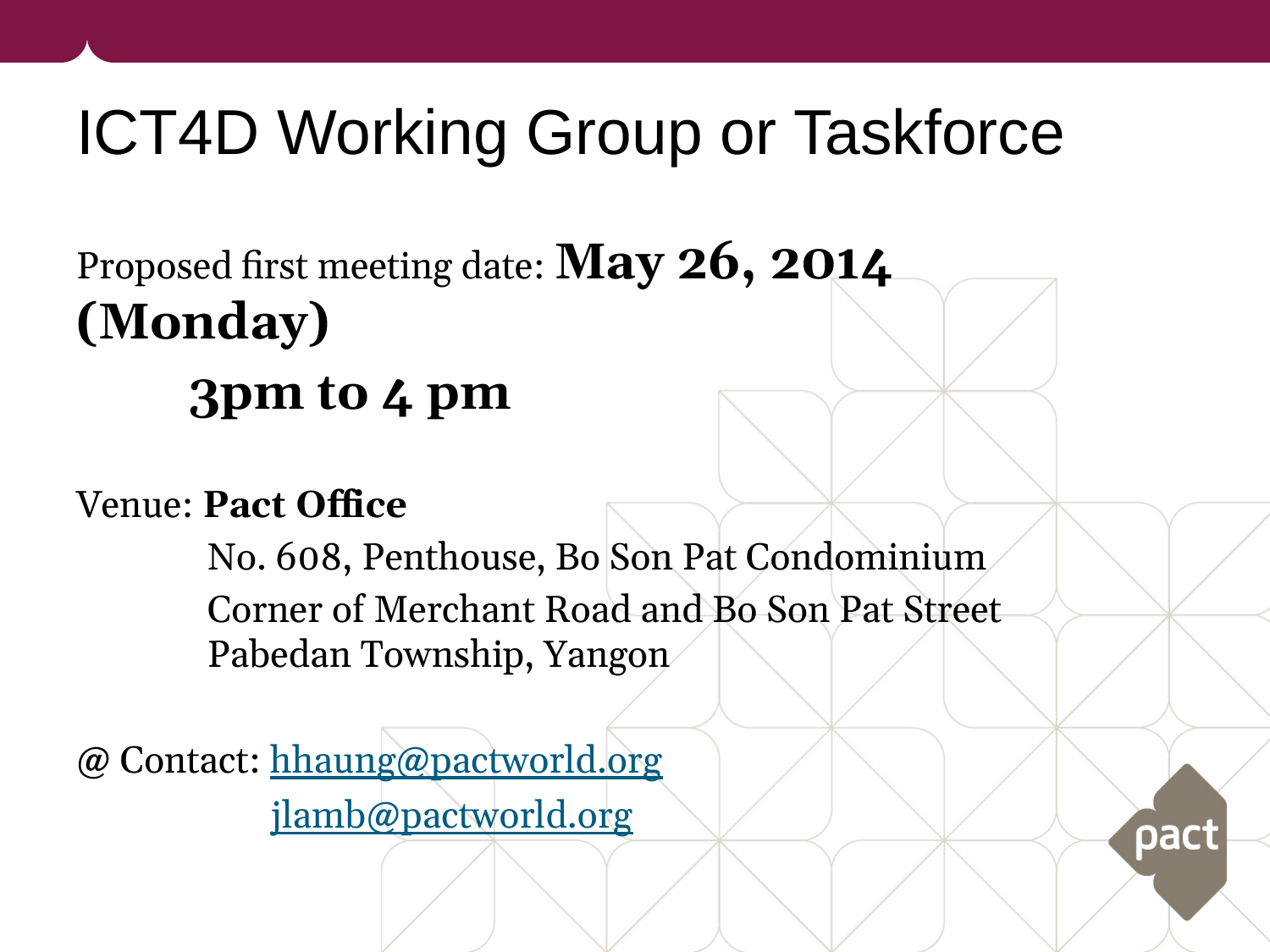

# ICT4D Working Group or Taskforce
Proposed first meeting date: May 26, 2014 					  	(Monday)
				3pm to 4 pm

Venue: Pact Office
	  No. 608, Penthouse, Bo Son Pat Condominium
	  Corner of Merchant Road and Bo Son Pat Street	  	  Pabedan Township, Yangon

@ Contact: hhaung@pactworld.org
	         jlamb@pactworld.org